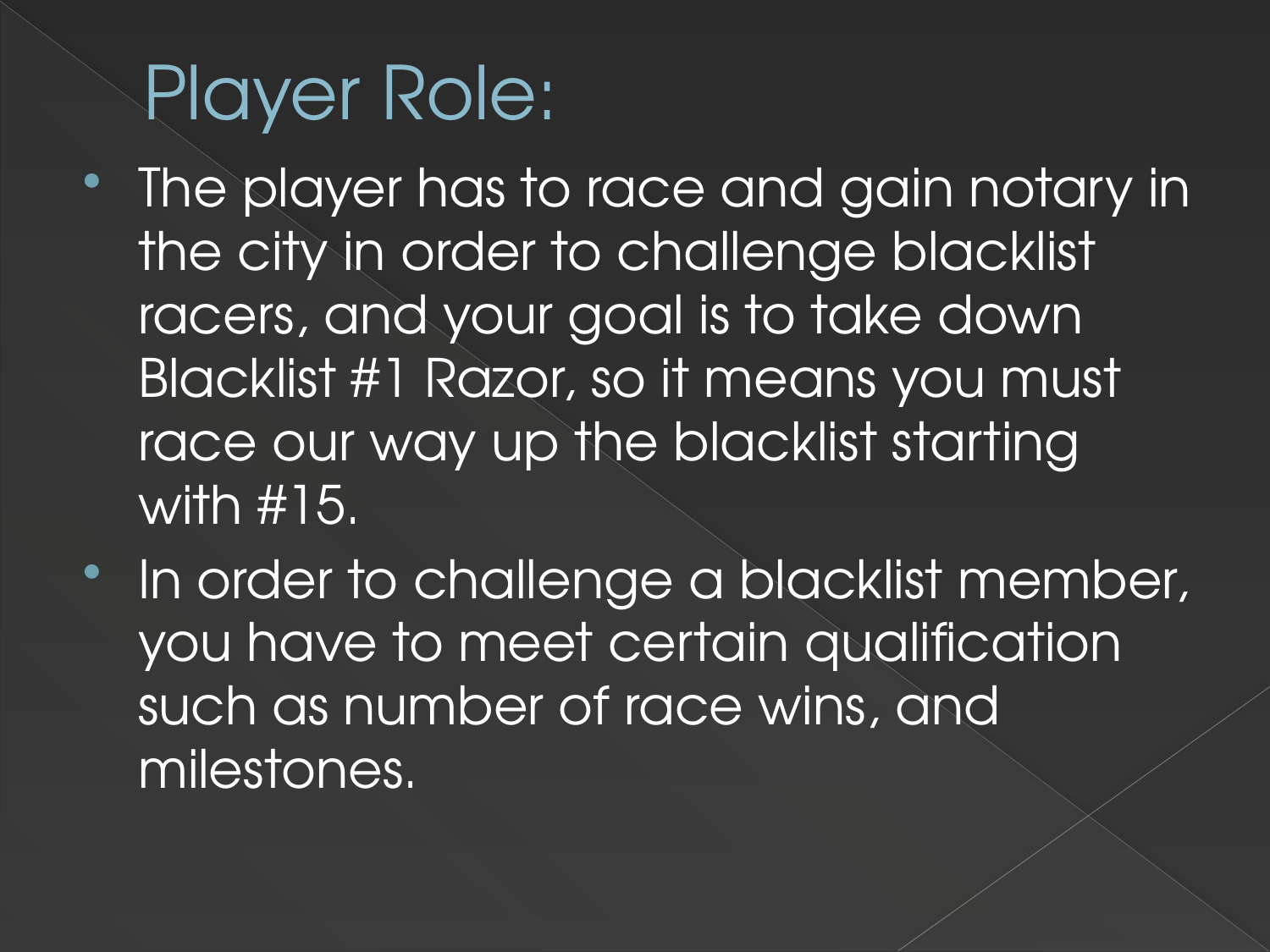

# Player Role:
The player has to race and gain notary in the city in order to challenge blacklist racers, and your goal is to take down Blacklist #1 Razor, so it means you must race our way up the blacklist starting with #15.
In order to challenge a blacklist member, you have to meet certain qualification such as number of race wins, and milestones.